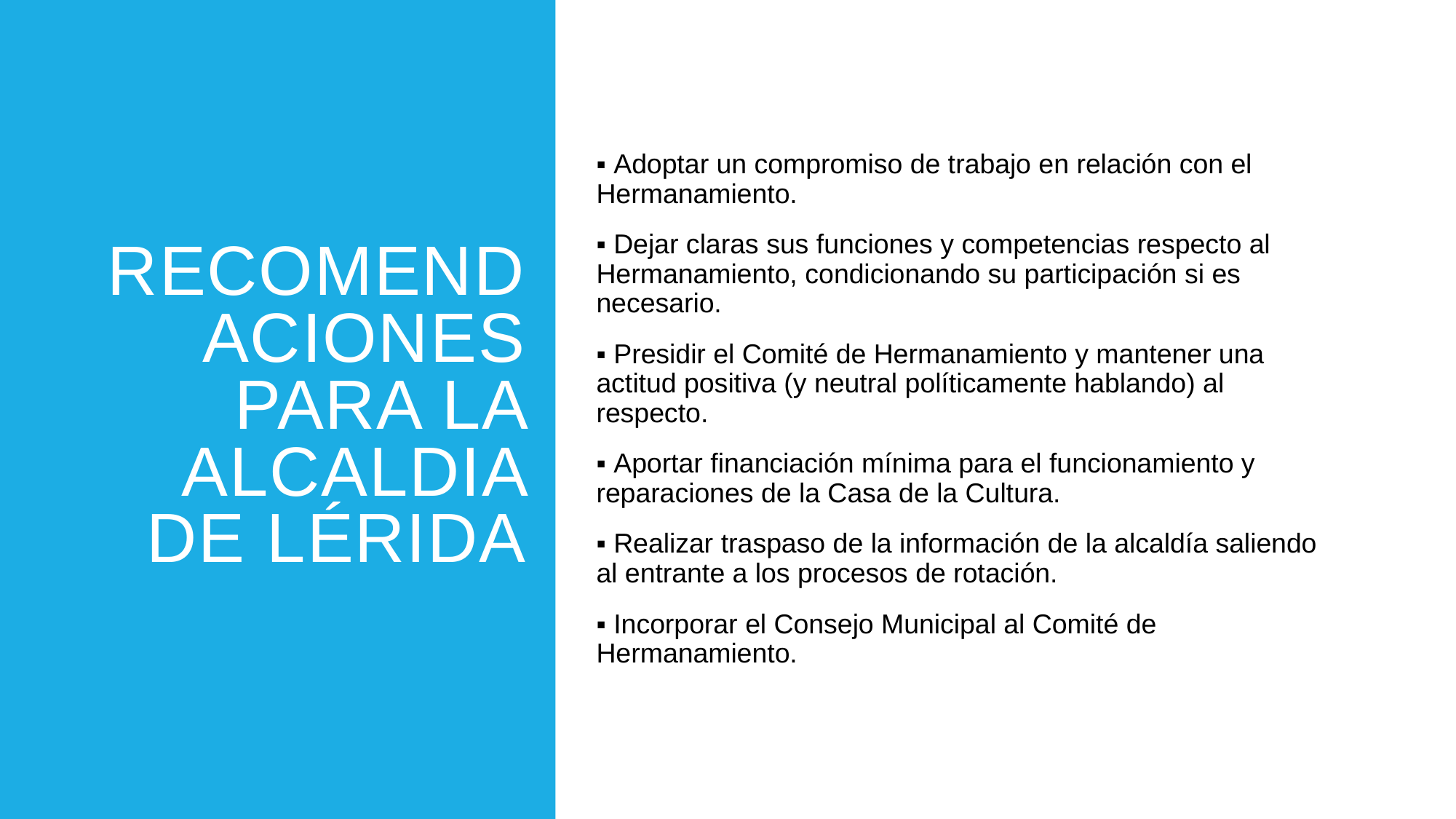

# RECOMENDACIONES PARA LA ALCALDIA DE LÉRIDA
▪ Adoptar un compromiso de trabajo en relación con el Hermanamiento.
▪ Dejar claras sus funciones y competencias respecto al Hermanamiento, condicionando su participación si es necesario.
▪ Presidir el Comité de Hermanamiento y mantener una actitud positiva (y neutral políticamente hablando) al respecto.
▪ Aportar financiación mínima para el funcionamiento y reparaciones de la Casa de la Cultura.
▪ Realizar traspaso de la información de la alcaldía saliendo al entrante a los procesos de rotación.
▪ Incorporar el Consejo Municipal al Comité de Hermanamiento.